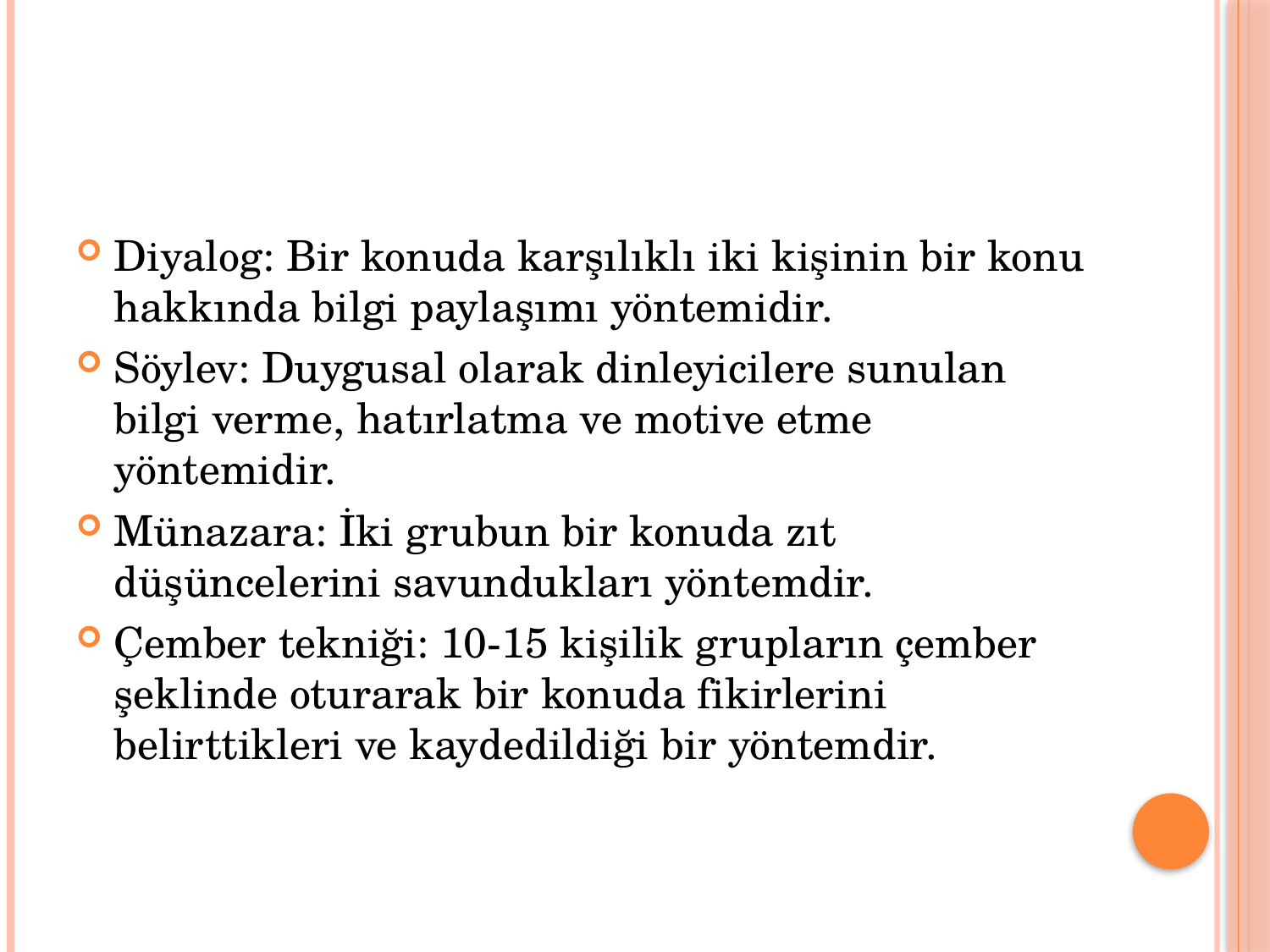

#
Diyalog: Bir konuda karşılıklı iki kişinin bir konu hakkında bilgi paylaşımı yöntemidir.
Söylev: Duygusal olarak dinleyicilere sunulan bilgi verme, hatırlatma ve motive etme yöntemidir.
Münazara: İki grubun bir konuda zıt düşüncelerini savundukları yöntemdir.
Çember tekniği: 10-15 kişilik grupların çember şeklinde oturarak bir konuda fikirlerini belirttikleri ve kaydedildiği bir yöntemdir.